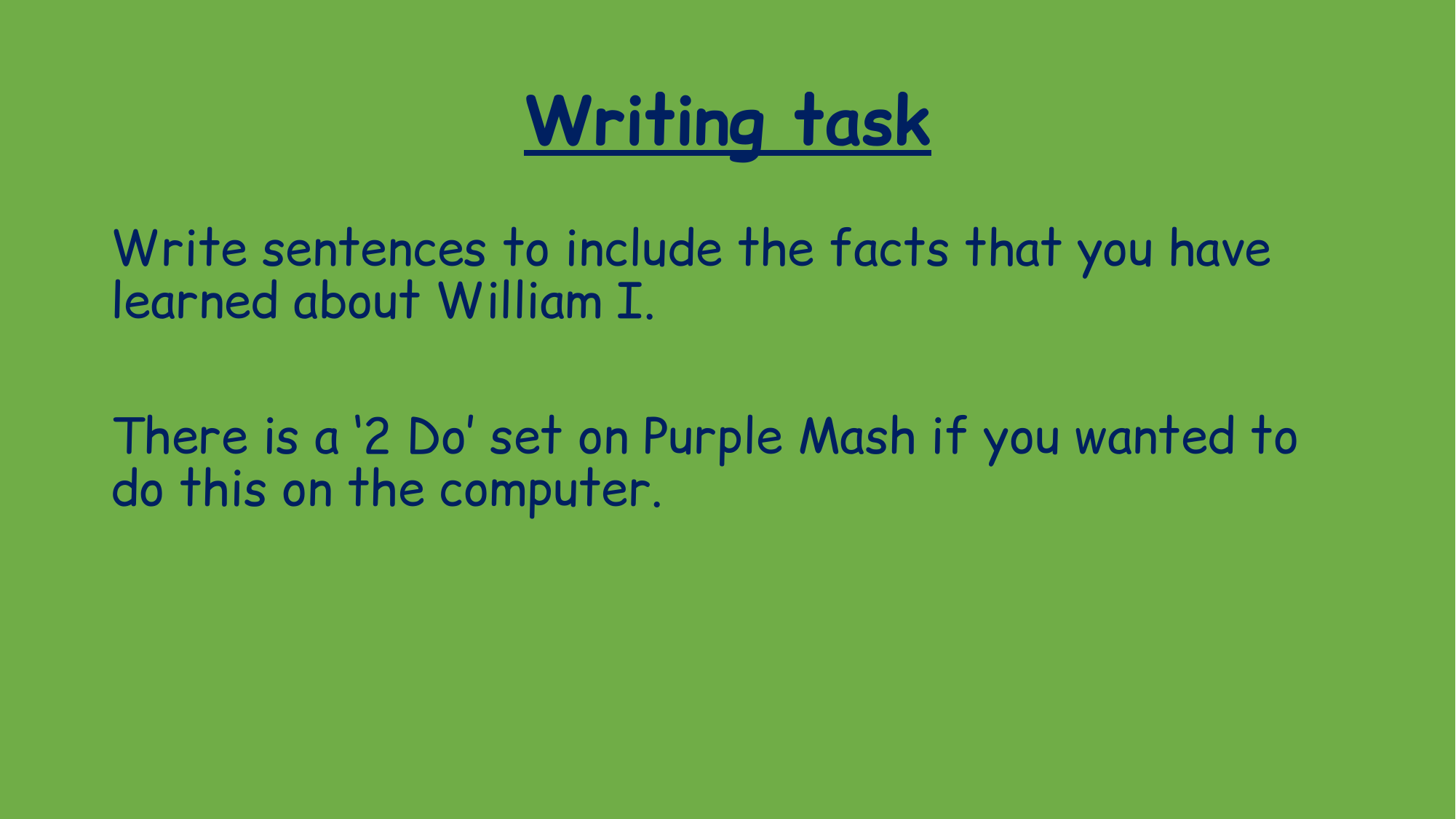

# Writing task
Write sentences to include the facts that you have learned about William I.

There is a ‘2 Do’ set on Purple Mash if you wanted to do this on the computer.